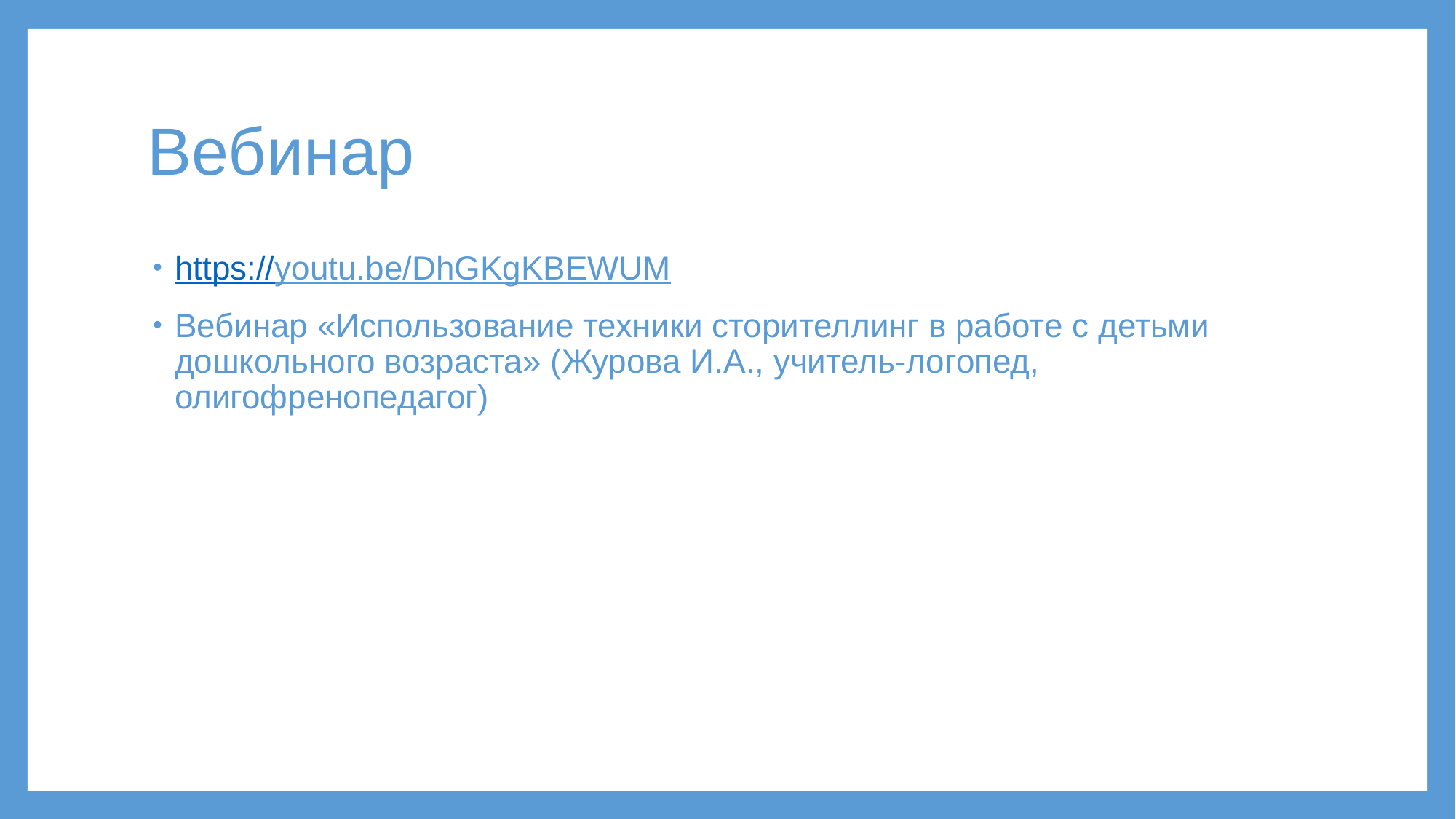

# Вебинар
https://youtu.be/DhGKgKBEWUM
Вебинар «Использование техники сторителлинг в работе с детьми дошкольного возраста» (Журова И.А., учитель-логопед, олигофренопедагог)